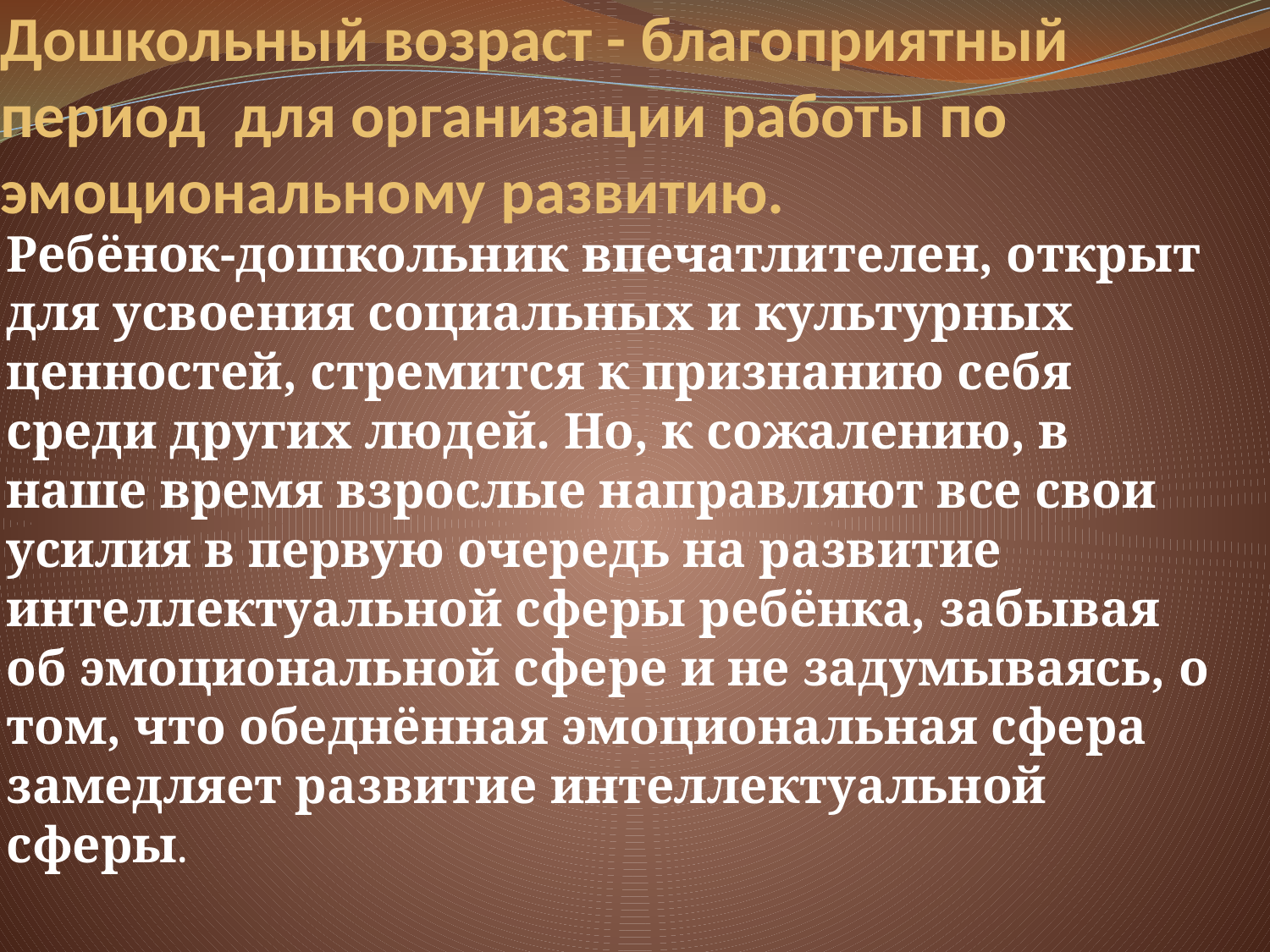

# Дошкольный возраст - благоприятный период  для организации работы по эмоциональному развитию.
Ребёнок-дошкольник впечатлителен, открыт для усвоения социальных и культурных ценностей, стремится к признанию себя среди других людей. Но, к сожалению, в наше время взрослые направляют все свои усилия в первую очередь на развитие интеллектуальной сферы ребёнка, забывая об эмоциональной сфере и не задумываясь, о том, что обеднённая эмоциональная сфера замедляет развитие интеллектуальной сферы.